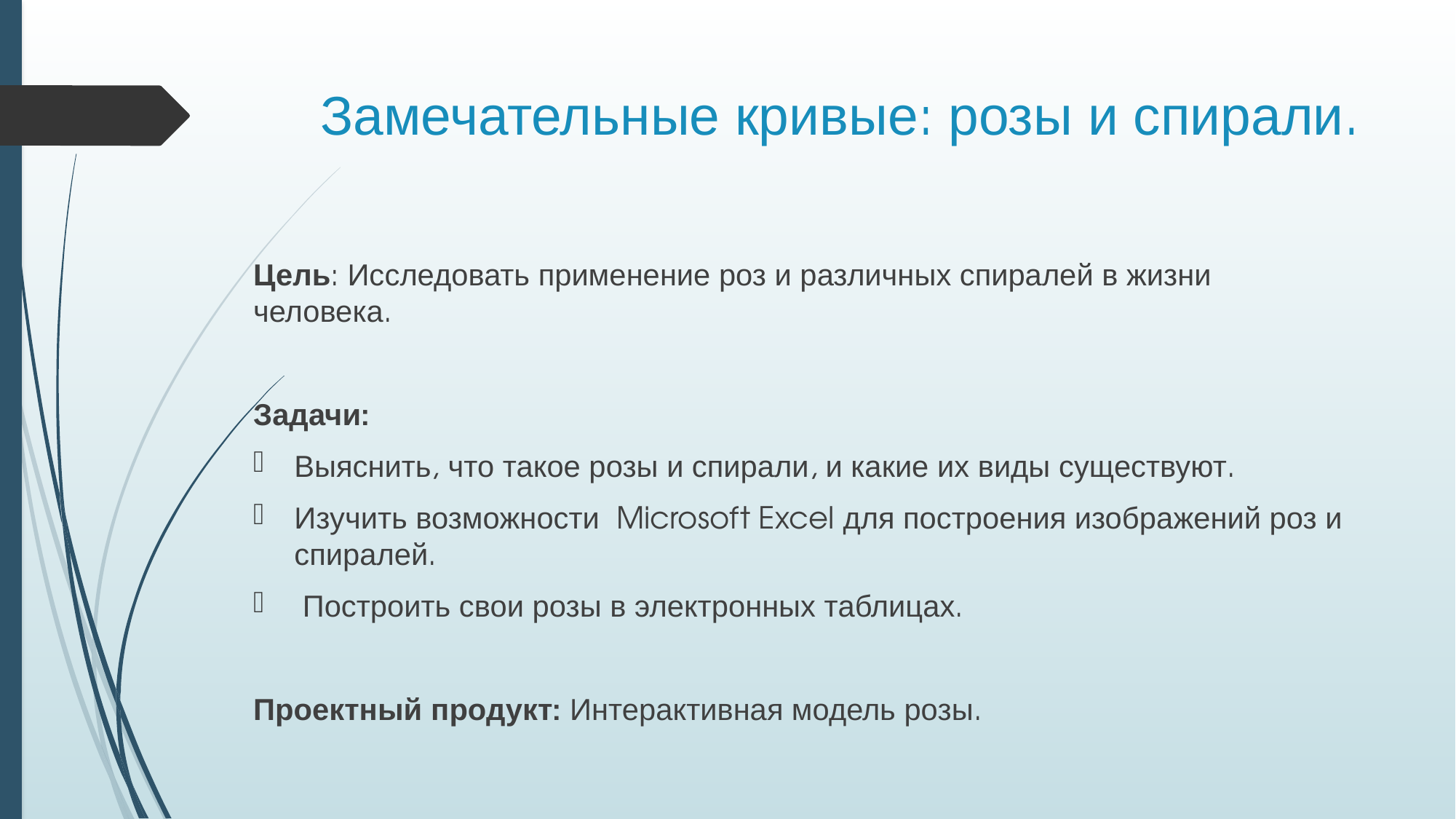

# Замечательные кривые: розы и спирали.
Цель: Исследовать применение роз и различных спиралей в жизни человека.

Задачи:
Выяснить, что такое розы и спирали, и какие их виды существуют.
Изучить возможности  Microsoft Excel для построения изображений роз и спиралей.
 Построить свои розы в электронных таблицах.

Проектный продукт: Интерактивная модель розы.